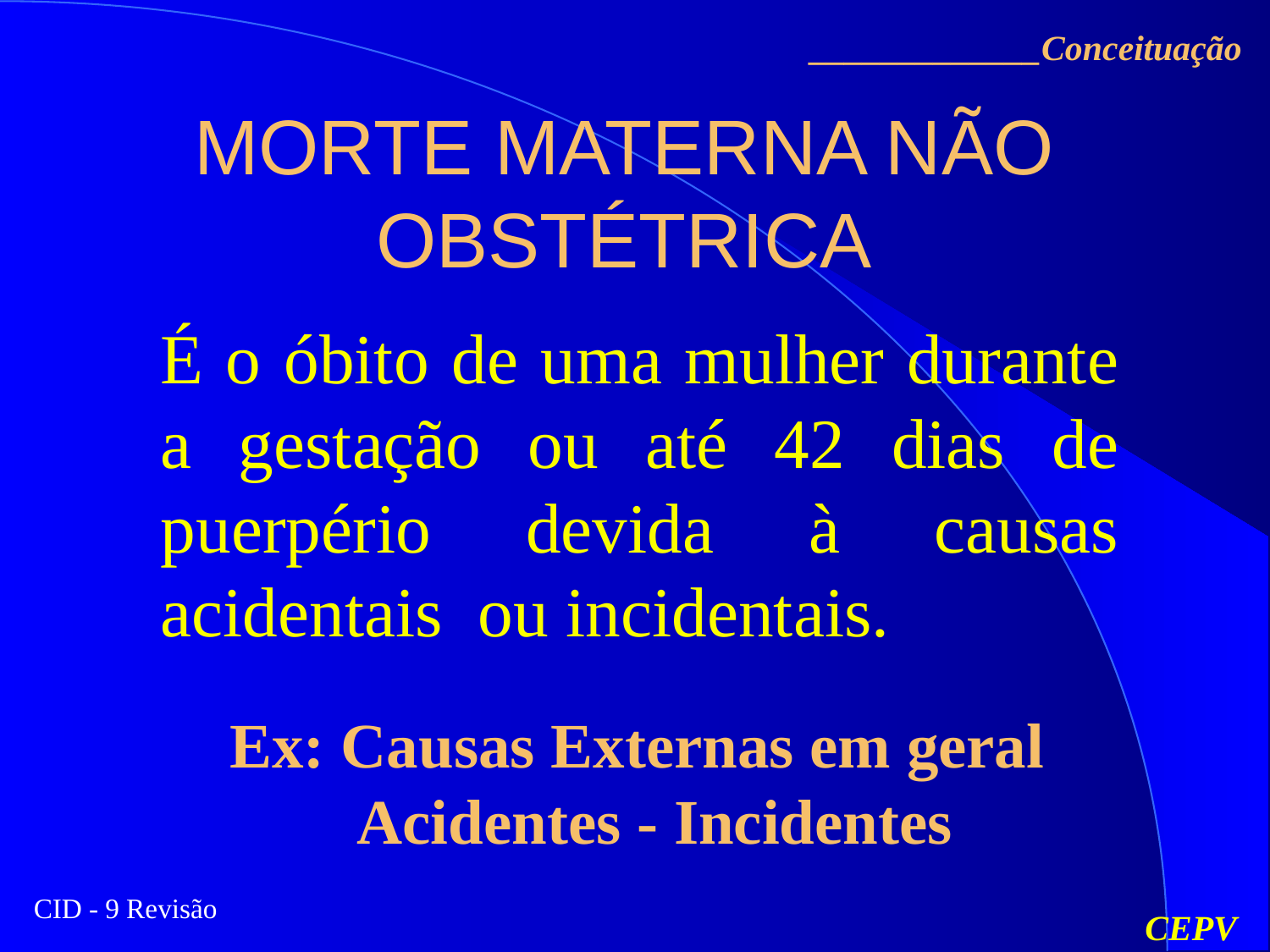

_____________Conceituação
# MORTE MATERNA NÃO OBSTÉTRICA
É o óbito de uma mulher durante a gestação ou até 42 dias de puerpério devida à causas acidentais  ou incidentais.
Ex: Causas Externas em geral
        Acidentes - Incidentes
CID - 9 Revisão
CEPV